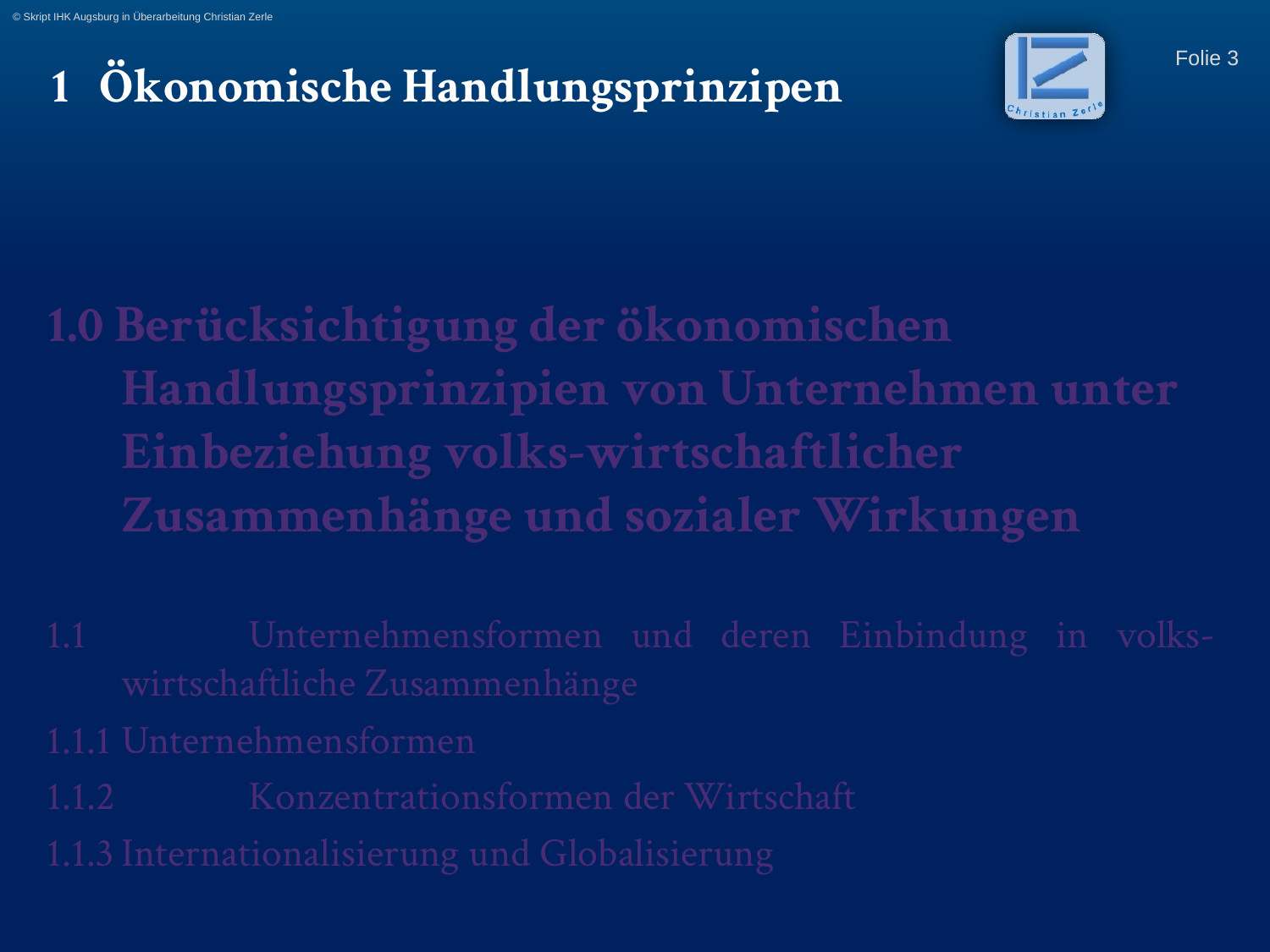

© Skript IHK Augsburg in Überarbeitung Christian Zerle
1   Ökonomische Handlungsprinzipen

1.0 Berücksichtigung der ökonomischen Handlungsprinzipien von Unternehmen unter Einbeziehung volks-wirtschaftlicher Zusammenhänge und sozialer Wirkungen

1.1		Unternehmensformen und deren Einbindung in volks-	wirtschaftliche Zusammenhänge
1.1.1 	Unternehmensformen
1.1.2 	Konzentrationsformen der Wirtschaft
1.1.3	Internationalisierung und Globalisierung